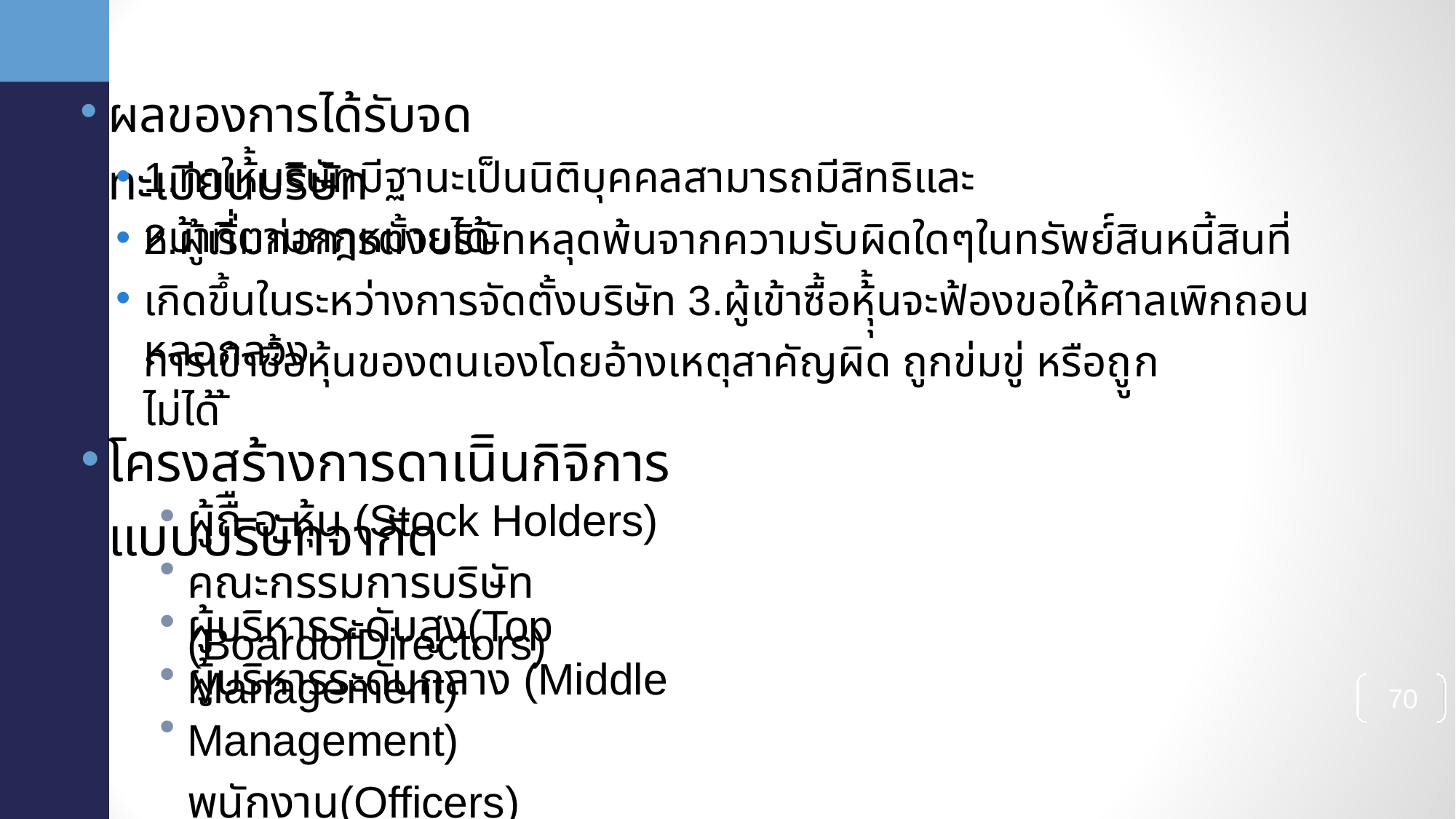

•
ผลของการได้รับจดทะเบียนบริษัท
•
• •
1.ทาให้้บริษัทมีฐานะเป็นนิติบุคคลสามารถมีสิทธิและหน้าที่ตามกฎหมายได้

2.ผู้เริ่มก่อการตั้งบริษัทหลุดพ้นจากความรับผิดใดๆในทรัพย์์สินหนี้สินที่เกิดขึ้นในระหว่างการจัดตั้งบริษัท 3.ผู้เข้าซื้อหุุ้้นจะฟ้องขอให้ศาลเพิกถอนการเข้าซื้อหุ้นของตนเองโดยอ้างเหตุสาคัญผิด ถูกข่มขู่ หรือถููก
หลอกลวงไม่ได้ ้
•
โครงสร้างการดาเนิินกิจิการแบบบริษัทจากัด
ผู้ถืื อ หุ้น (Stock Holders) คณะกรรมการบริษัท (BoardofDirectors)

•
• • • •

ผู้บริหารระดับสูง(Top Management)
ผู้บริหารระดับกลาง (Middle Management) พนักงาน(Officers)

70